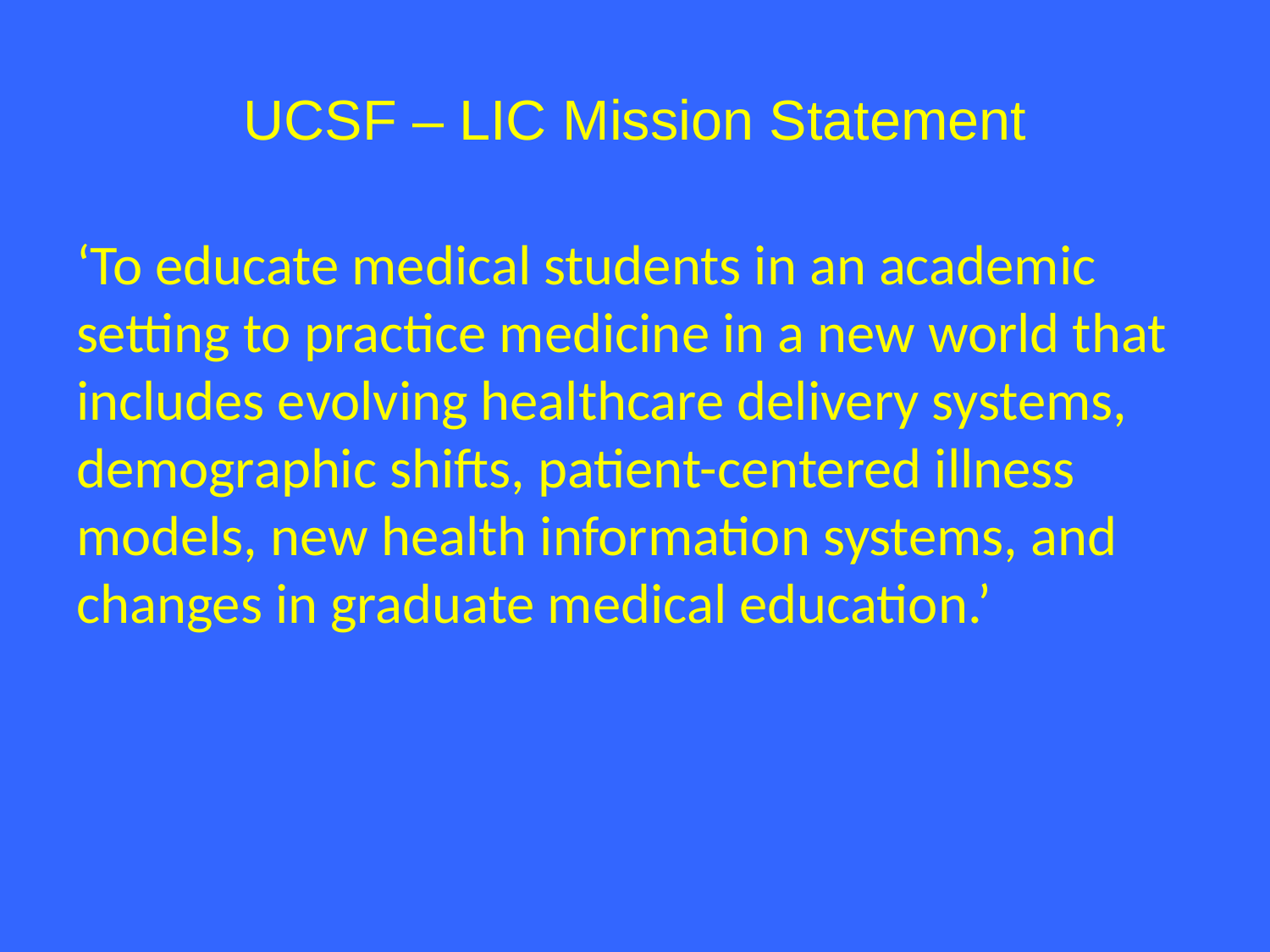

# UCSF – LIC Mission Statement
‘To educate medical students in an academic setting to practice medicine in a new world that includes evolving healthcare delivery systems, demographic shifts, patient-centered illness models, new health information systems, and changes in graduate medical education.’